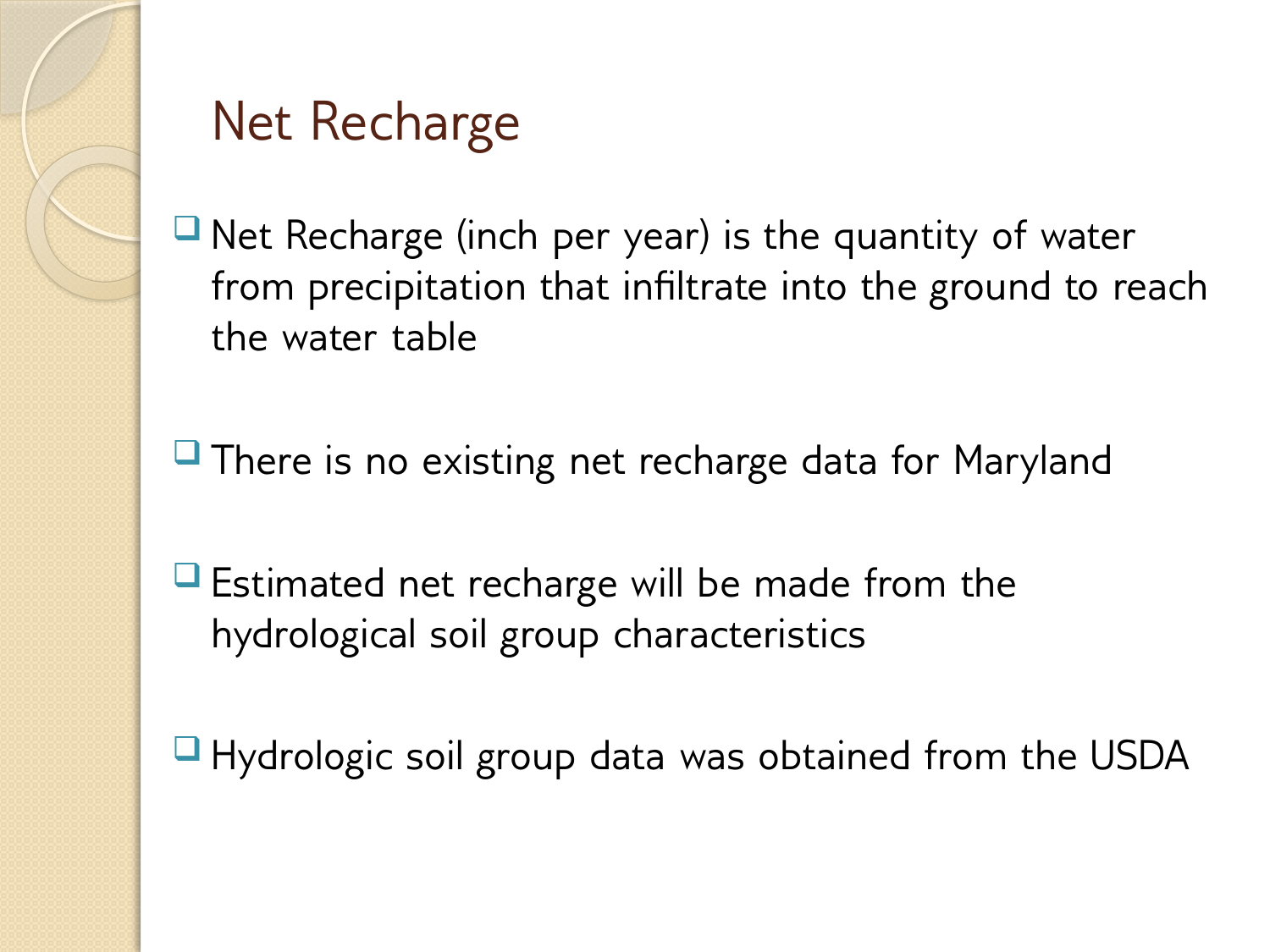

# Net Recharge
Net Recharge (inch per year) is the quantity of water from precipitation that infiltrate into the ground to reach the water table

There is no existing net recharge data for Maryland

Estimated net recharge will be made from the hydrological soil group characteristics

Hydrologic soil group data was obtained from the USDA